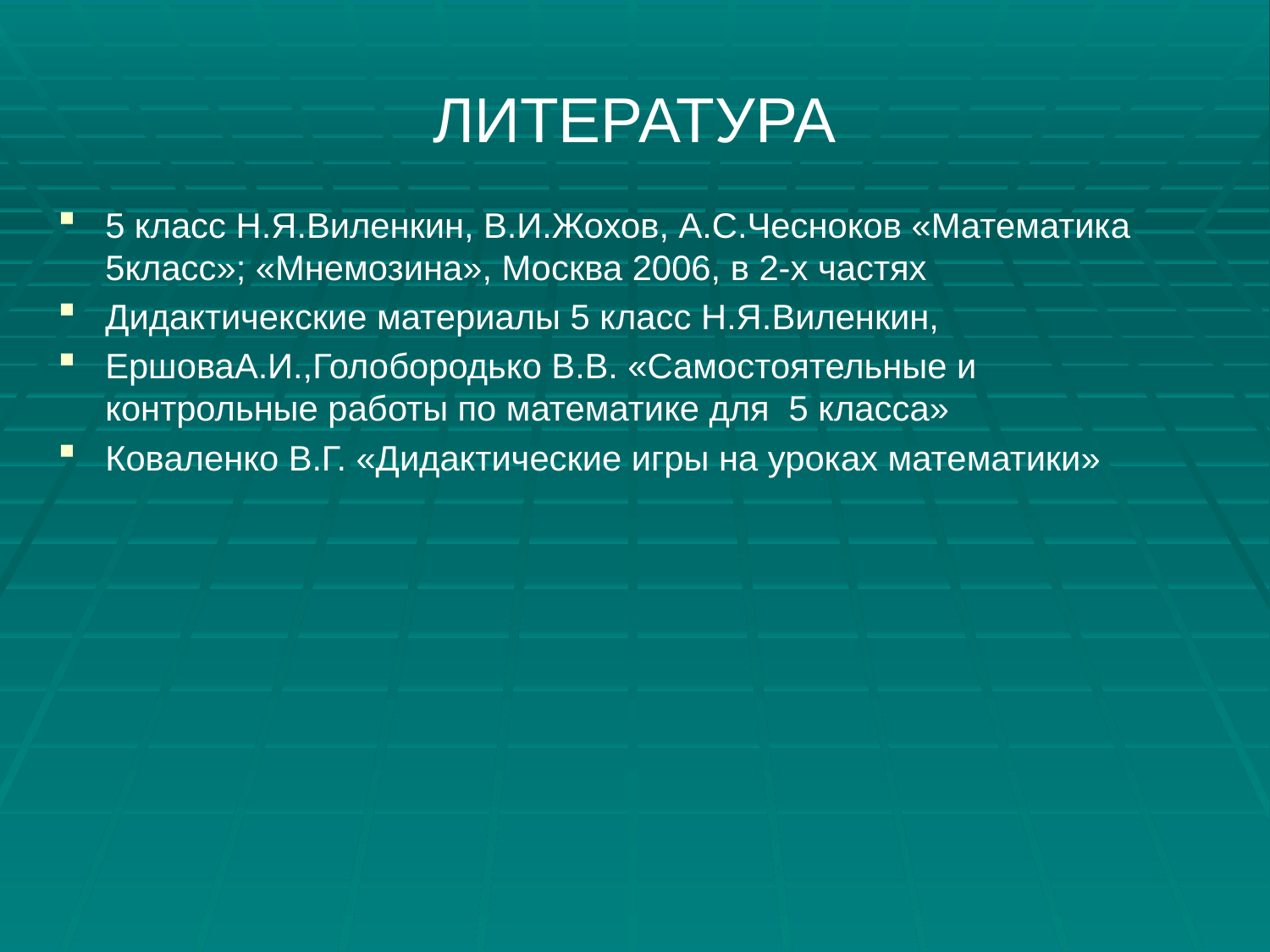

# ЛИТЕРАТУРА
5 класс Н.Я.Виленкин, В.И.Жохов, А.С.Чесноков «Математика 5класс»; «Мнемозина», Москва 2006, в 2-х частях
Дидактичекские материалы 5 класс Н.Я.Виленкин,
ЕршоваА.И.,Голобородько В.В. «Самостоятельные и контрольные работы по математике для  5 класса»
Коваленко В.Г. «Дидактические игры на уроках математики»